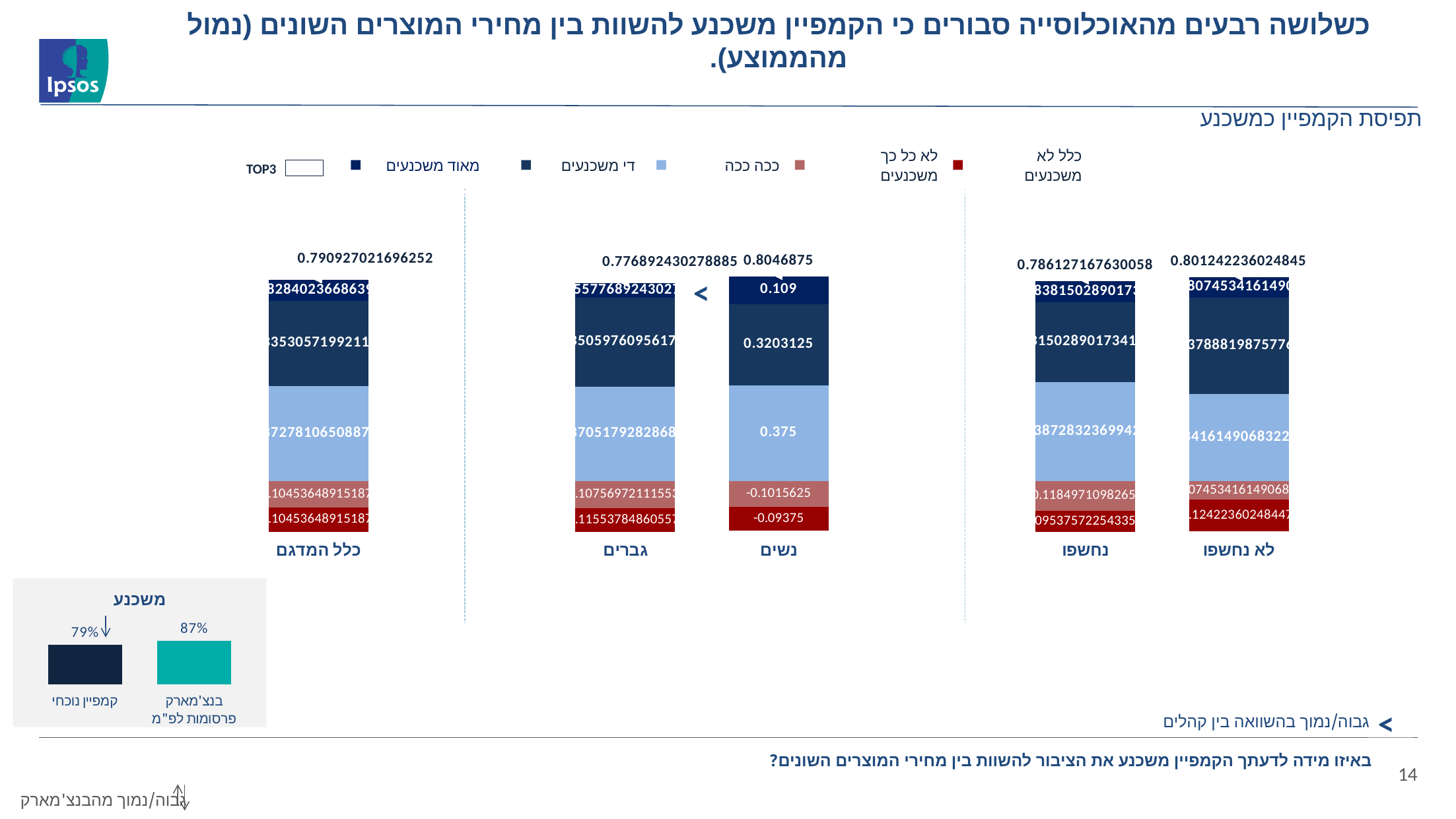

כשלושה רבעים מהאוכלוסייה סבורים כי הקמפיין משכנע להשוות בין מחירי המוצרים השונים (נמול מהממוצע).
# תפיסת הקמפיין כמשכנע
|  | מאוד משכנעים |  | די משכנעים |  | ככה ככה |  | לא כל כך משכנעים |  | כלל לא משכנעים |
| --- | --- | --- | --- | --- | --- | --- | --- | --- | --- |
TOP3

### Chart

| Category | ככה ככה | די משכנע | מאוד משכנע | לא כל כך משכנע | כלל לא משכנע |  |
|---|---|---|---|---|---|---|
| כלל המדגם | 0.37278106508875736 | 0.33530571992110453 | 0.08284023668639053 | -0.10453648915187376 | -0.10453648915187376 | 0.7909270216962524 |
|      | None | None | None | None | None | None |
| גברים | 0.3705179282868526 | 0.35059760956175295 | 0.05577689243027889 | -0.10756972111553784 | -0.1155378486055777 | 0.7768924302788845 |
| נשים | 0.375 | 0.3203125 | 0.109 | -0.1015625 | -0.09375 | 0.8046875 |
|  | None | None | None | None | None | None |
| נחשפו | 0.3872832369942196 | 0.315028901734104 | 0.0838150289017341 | -0.1184971098265896 | -0.0953757225433526 | 0.7861271676300577 |
| לא נחשפו | 0.34161490683229817 | 0.37888198757763975 | 0.08074534161490683 | -0.07453416149068323 | -0.12422360248447205 | 0.8012422360248448 |
<

### Chart:

| Category | משכנע |
|---|---|
| קמפיין נוכחי | 0.79 |
| בנצ'מארק פרסומות לפ"מ | 0.87 |
<
גבוה/נמוך בהשוואה בין קהלים

באיזו מידה לדעתך הקמפיין משכנע את הציבור להשוות בין מחירי המוצרים השונים?
14
גבוה/נמוך מהבנצ'מארק